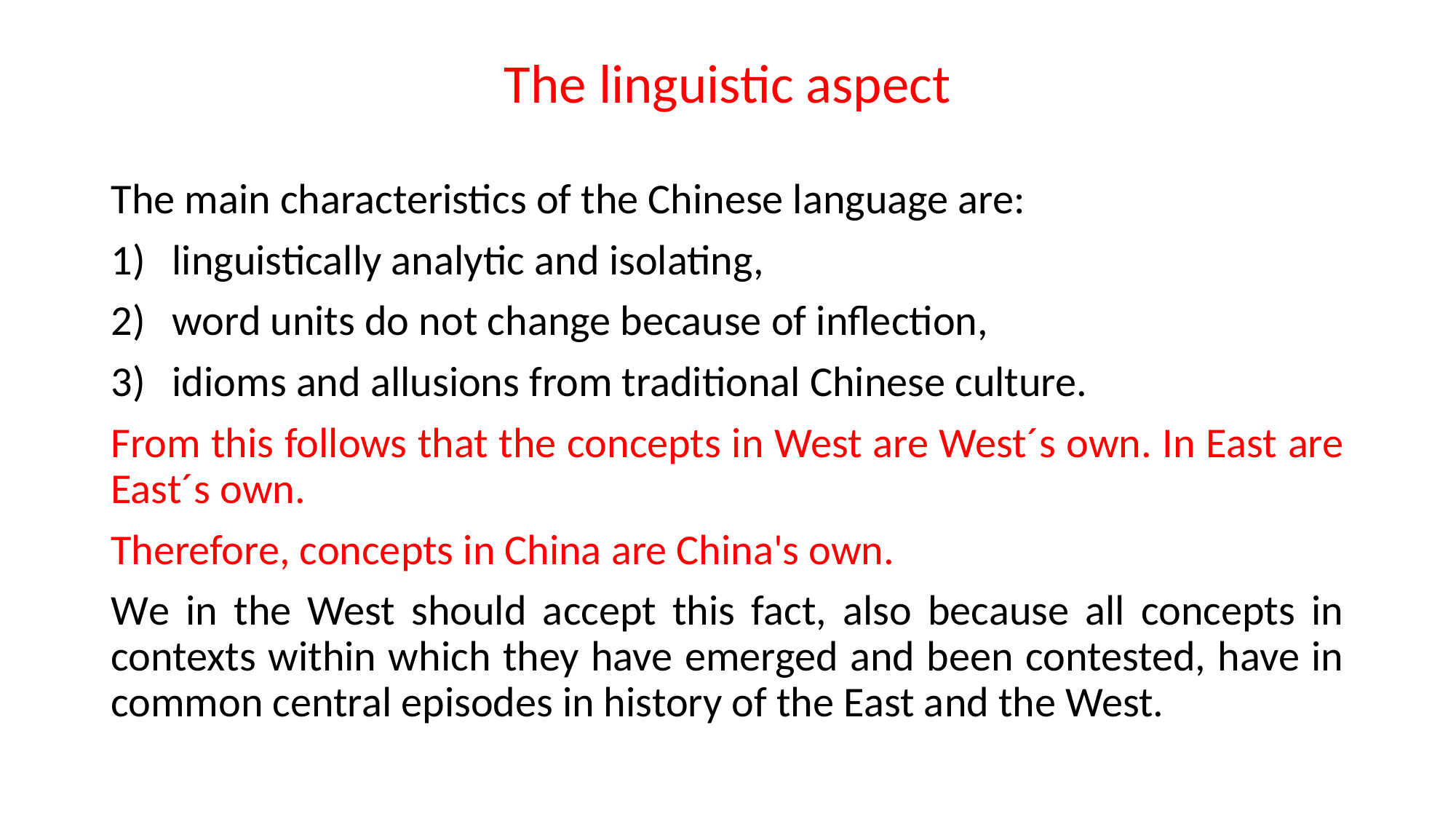

# The linguistic aspect
The main characteristics of the Chinese language are:
linguistically analytic and isolating,
word units do not change because of inflection,
idioms and allusions from traditional Chinese culture.
From this follows that the concepts in West are West´s own. In East are East´s own.
Therefore, concepts in China are China's own.
We in the West should accept this fact, also because all concepts in contexts within which they have emerged and been contested, have in common central episodes in history of the East and the West.